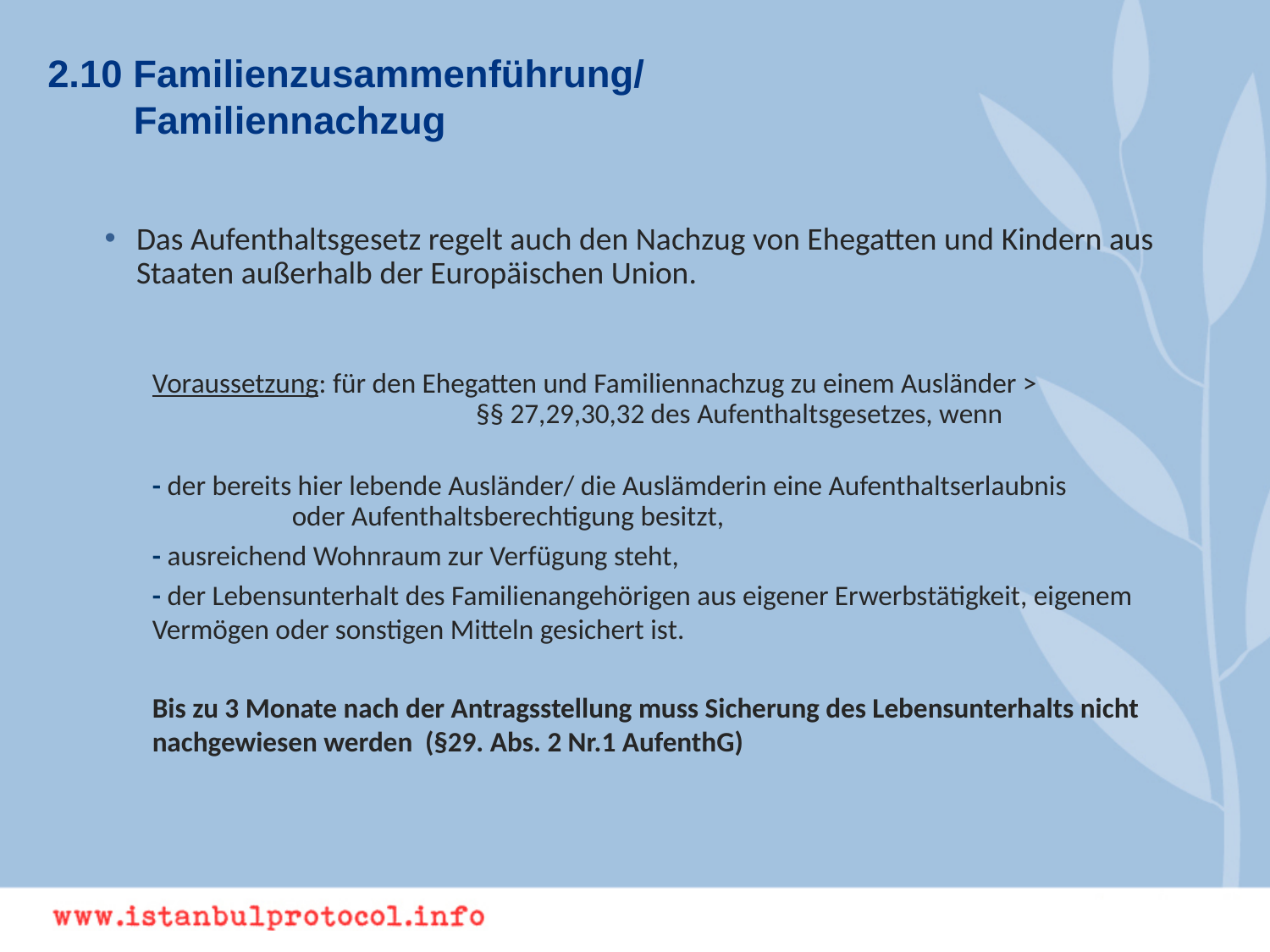

2.10 Familienzusammenführung/
        Familiennachzug
Das Aufenthaltsgesetz regelt auch den Nachzug von Ehegatten und Kindern aus Staaten außerhalb der Europäischen Union.

		Voraussetzung: für den Ehegatten und Familiennachzug zu einem Ausländer > 			           §§ 27,29,30,32 des Aufenthaltsgesetzes, wenn

		- der bereits hier lebende Ausländer/ die Auslämderin eine Aufenthaltserlaubnis 		  oder Aufenthaltsberechtigung besitzt,
		- ausreichend Wohnraum zur Verfügung steht,
		- der Lebensunterhalt des Familienangehörigen aus eigener Erwerbstätigkeit, eigenem 	Vermögen oder sonstigen Mitteln gesichert ist.

		Bis zu 3 Monate nach der Antragsstellung muss Sicherung des Lebensunterhalts nicht 	nachgewiesen werden  (§29. Abs. 2 Nr.1 AufenthG)

29. Mai 2013